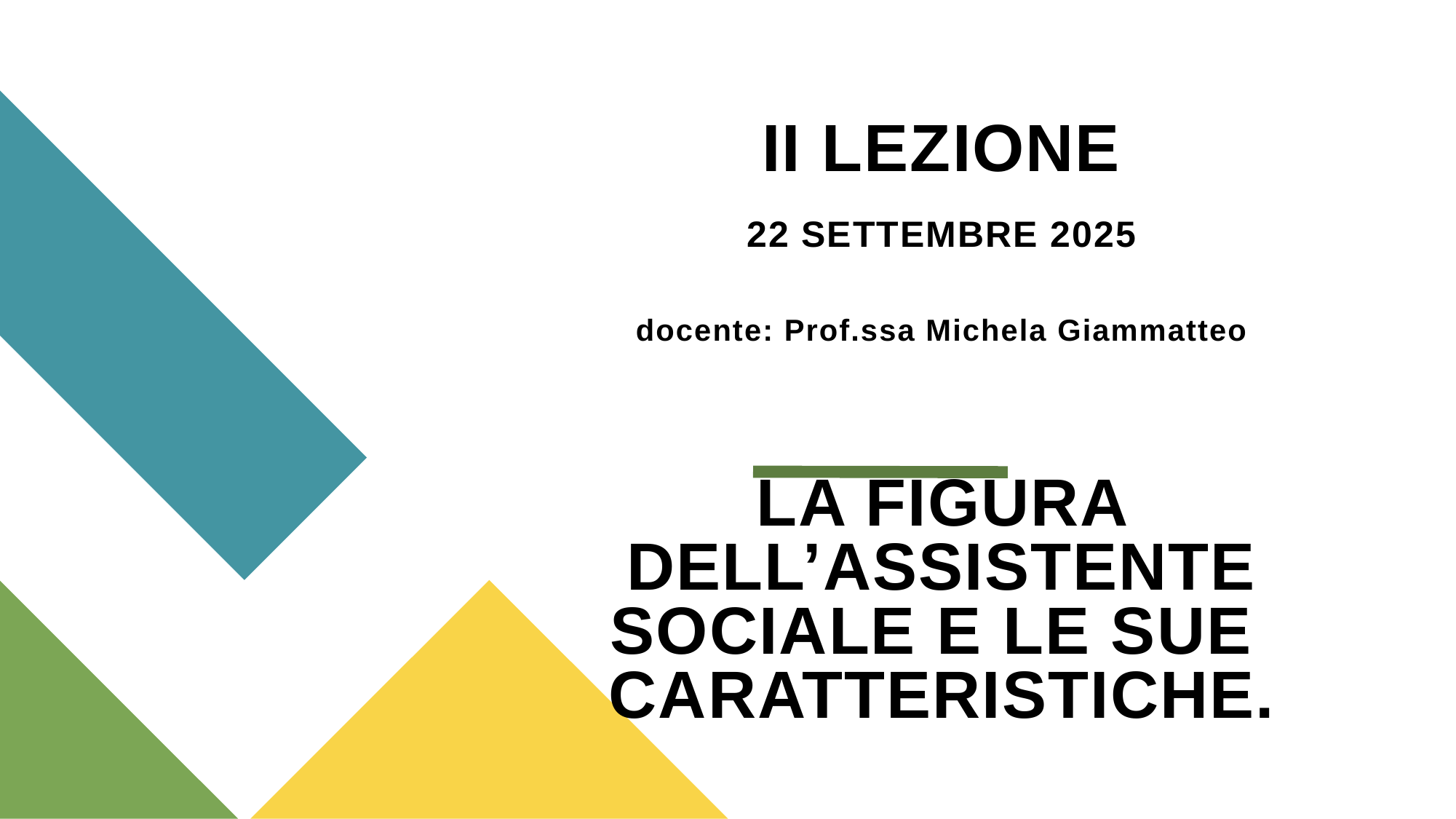

# II LEZIONE 22 SETTEMBRE 2025 docente: Prof.ssa Michela Giammatteo LA FIGURA DELL’ASSISTENTE SOCIALE E LE SUE CARATTERISTICHE.